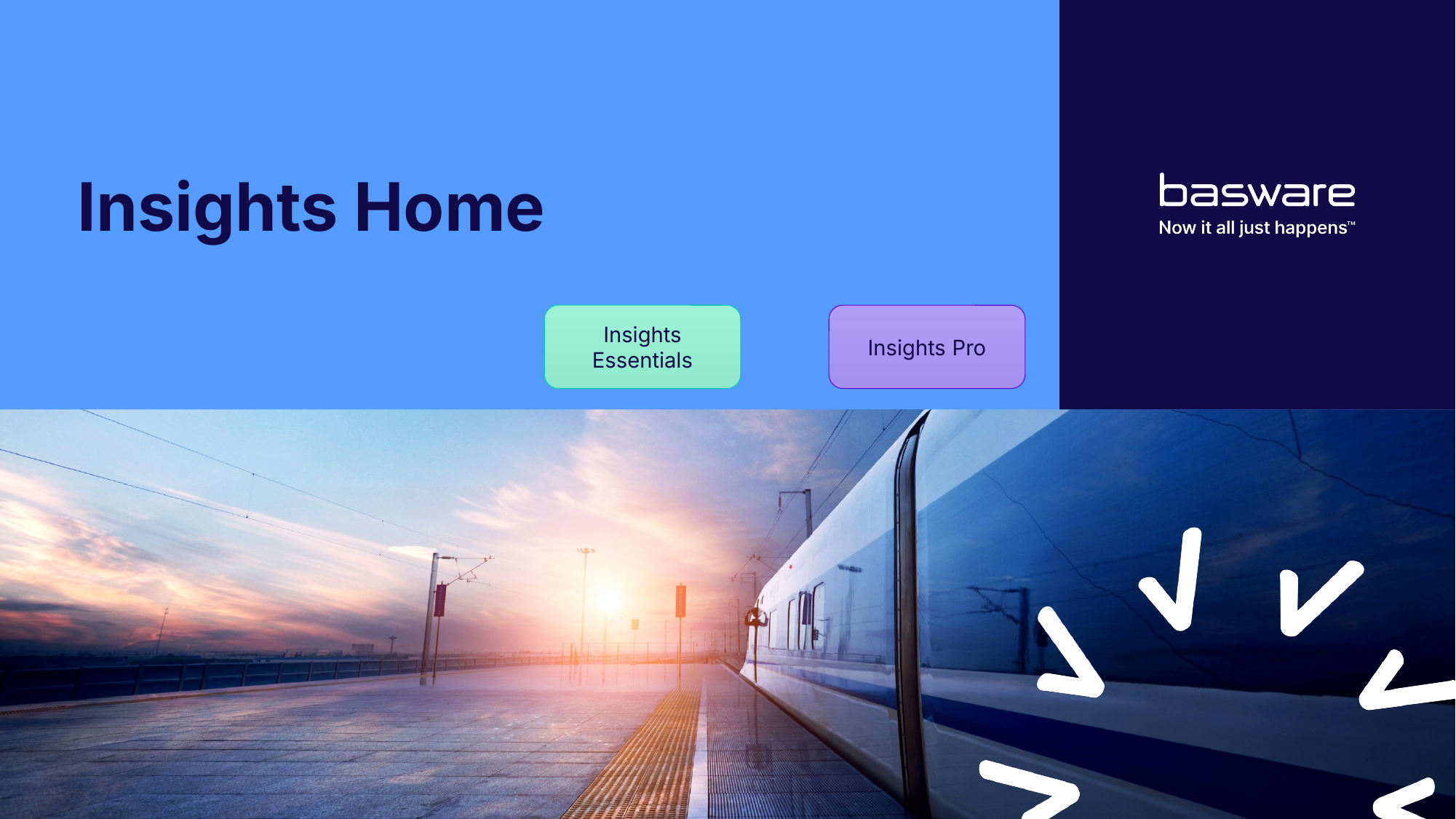

# Insights Home
Insights Essentials
Insights Pro